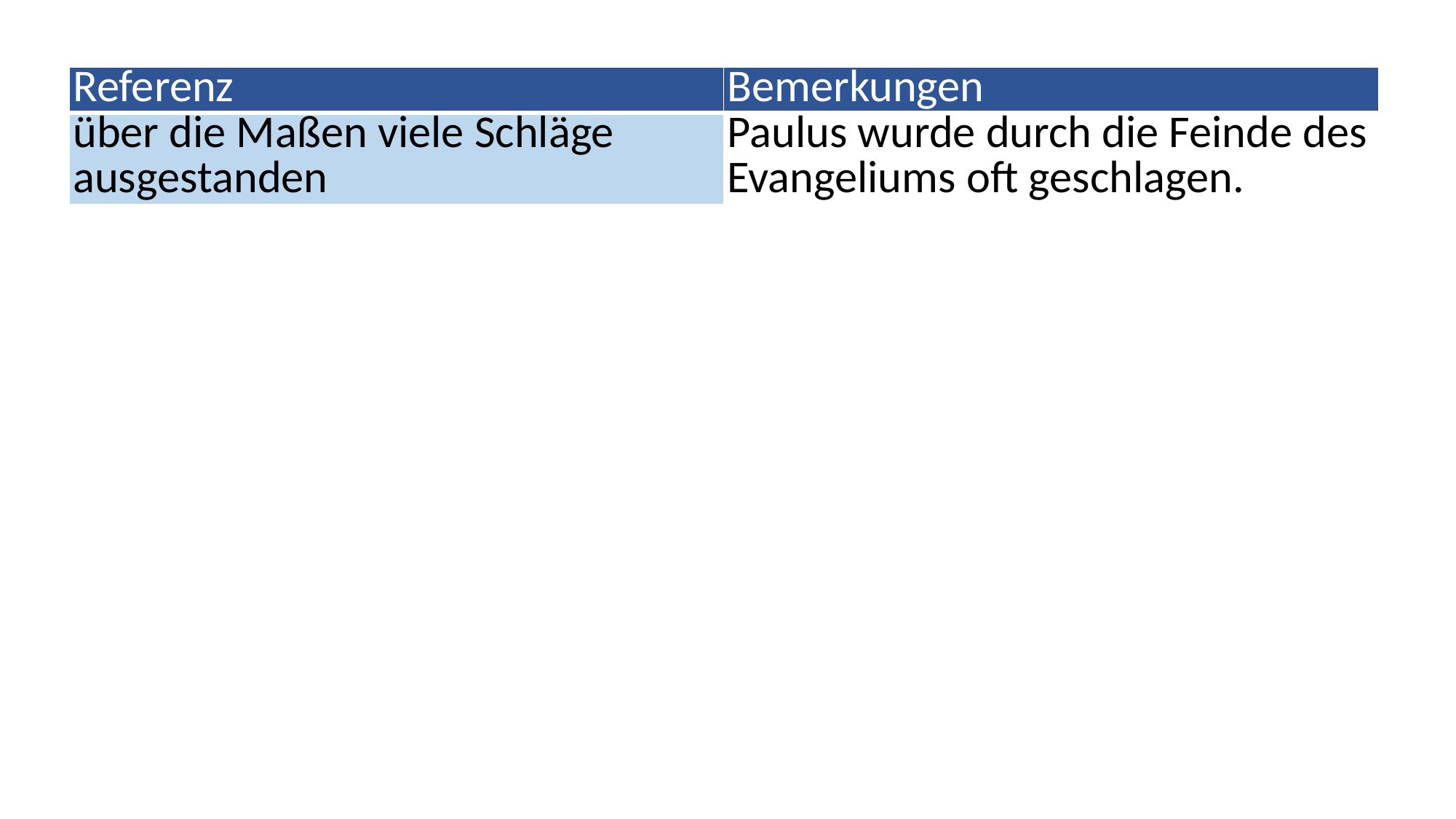

| Referenz | Bemerkungen |
| --- | --- |
| über die Maßen viele Schläge ausgestanden | Paulus wurde durch die Feinde des Evangeliums oft geschlagen. |